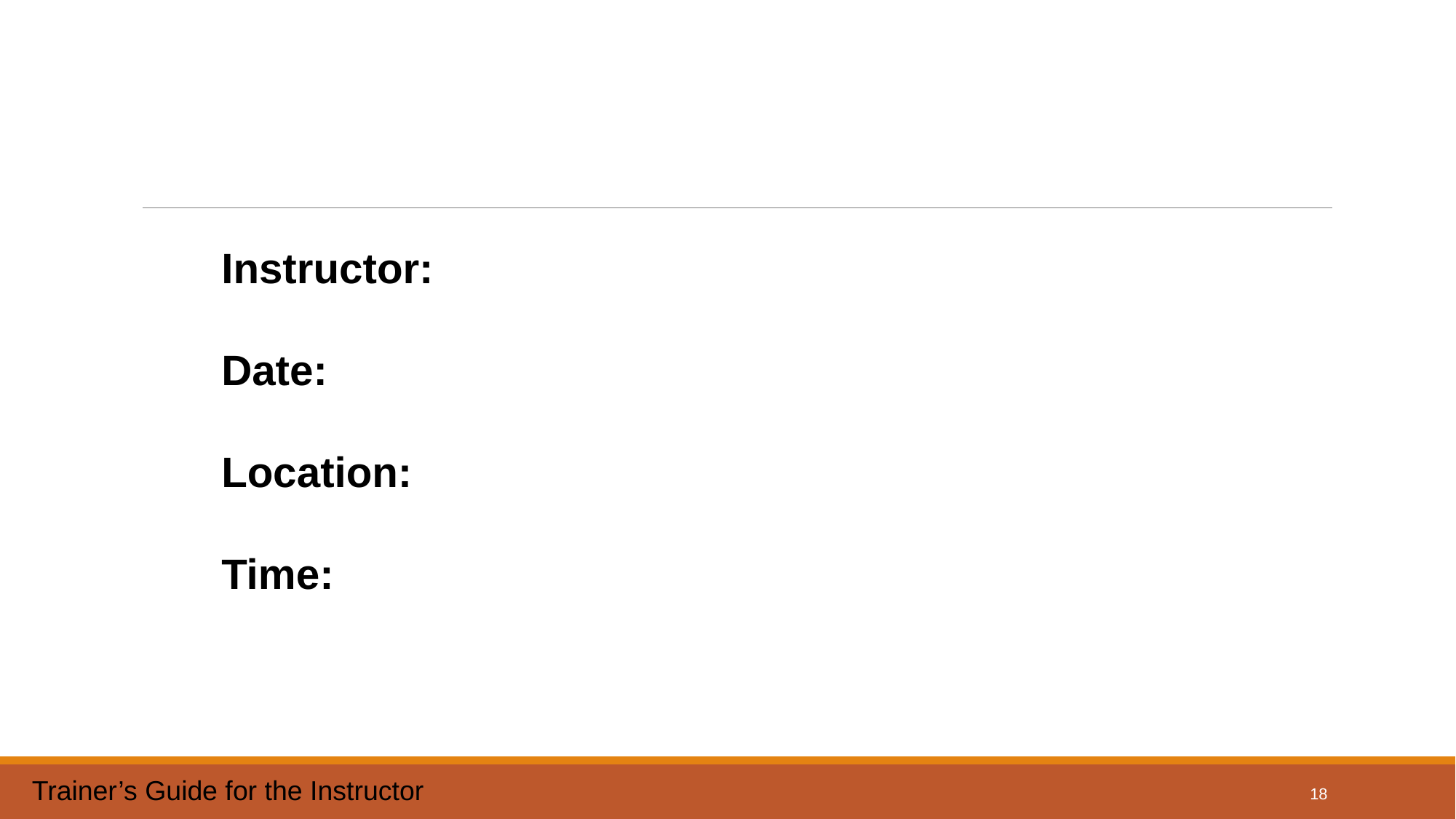

#
Instructor:

Date:

Location:

Time:
Trainer’s Guide for the Instructor
18